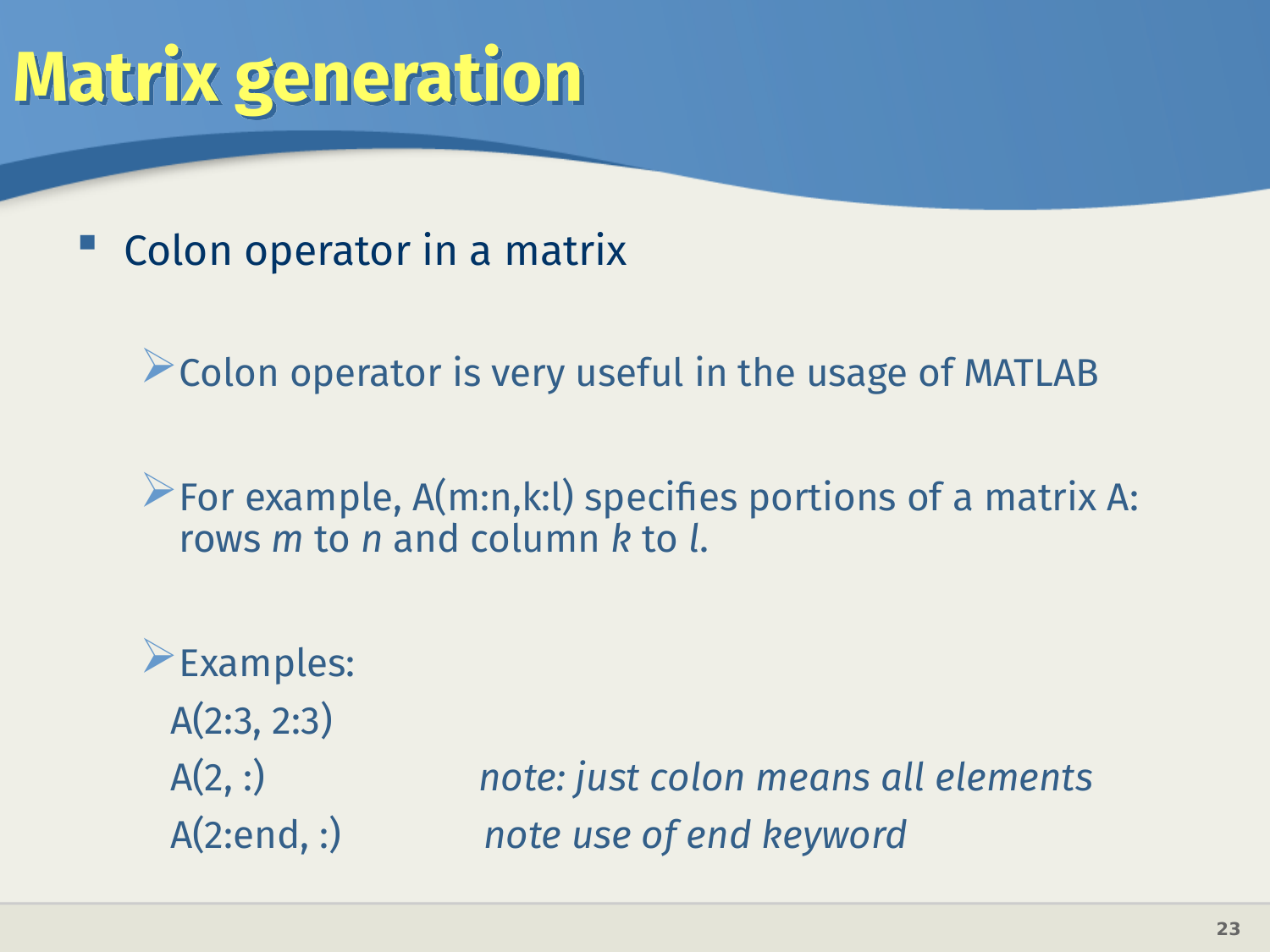

# Matrix generation
Colon operator in a matrix

Colon operator is very useful in the usage of MATLAB

For example, A(m:n,k:l) specifies portions of a matrix A: rows m to n and column k to l.

Examples:
   A(2:3, 2:3)
   A(2, :)                     note: just colon means all elements
   A(2:end, :)              note use of end keyword